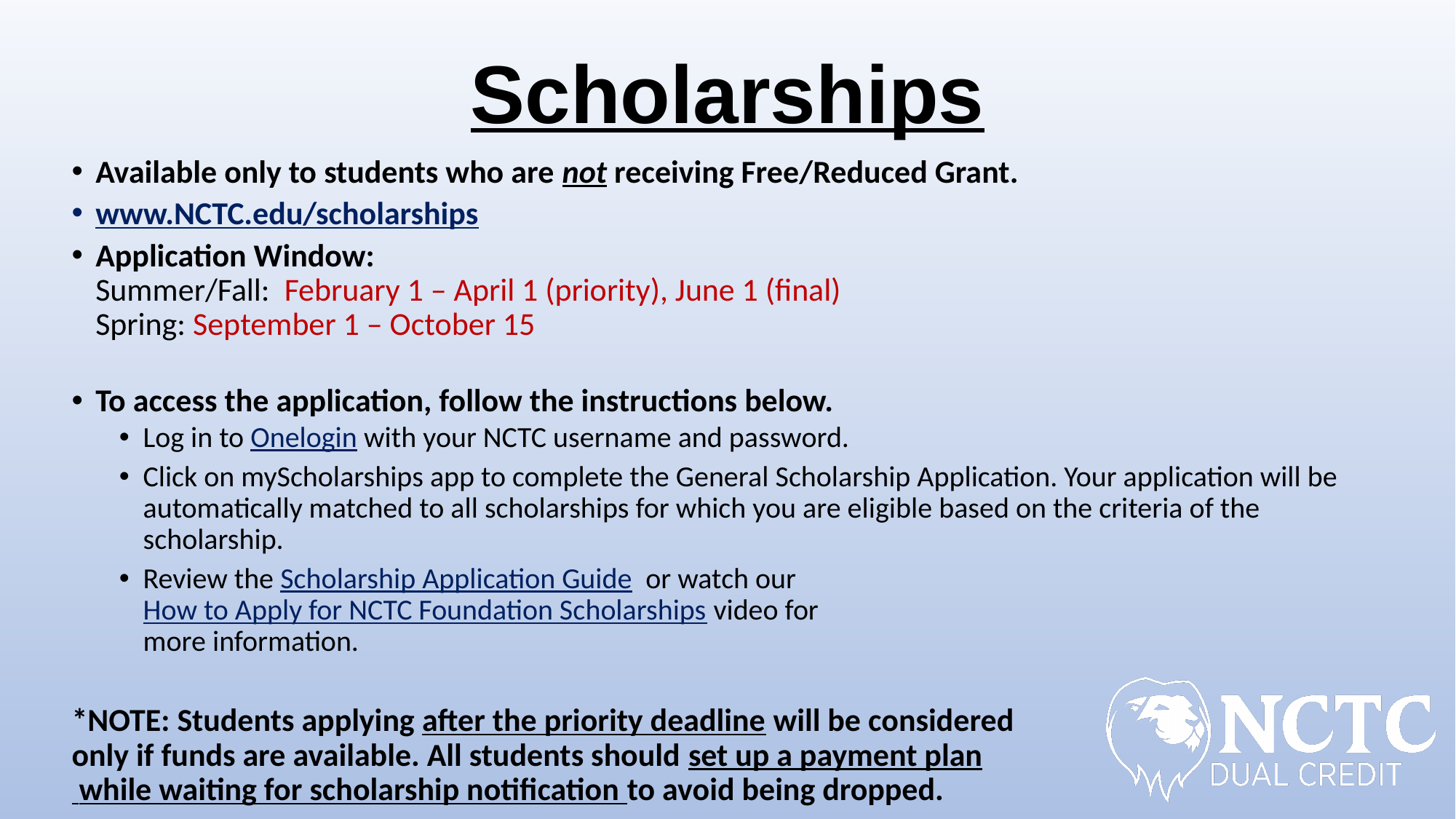

# Scholarships
Available only to students who are not receiving Free/Reduced Grant.
www.NCTC.edu/scholarships
Application Window:
Summer/Fall:  February 1 – April 1 (priority), June 1 (final)
Spring: September 1 – October 15
To access the application, follow the instructions below.
Log in to Onelogin with your NCTC username and password.
Click on myScholarships app to complete the General Scholarship Application. Your application will be automatically matched to all scholarships for which you are eligible based on the criteria of the scholarship.
Review the Scholarship Application Guide  or watch our 
How to Apply for NCTC Foundation Scholarships video for
more information.

*NOTE: Students applying after the priority deadline will be considered
only if funds are available. All students should set up a payment plan
 while waiting for scholarship notification to avoid being dropped.